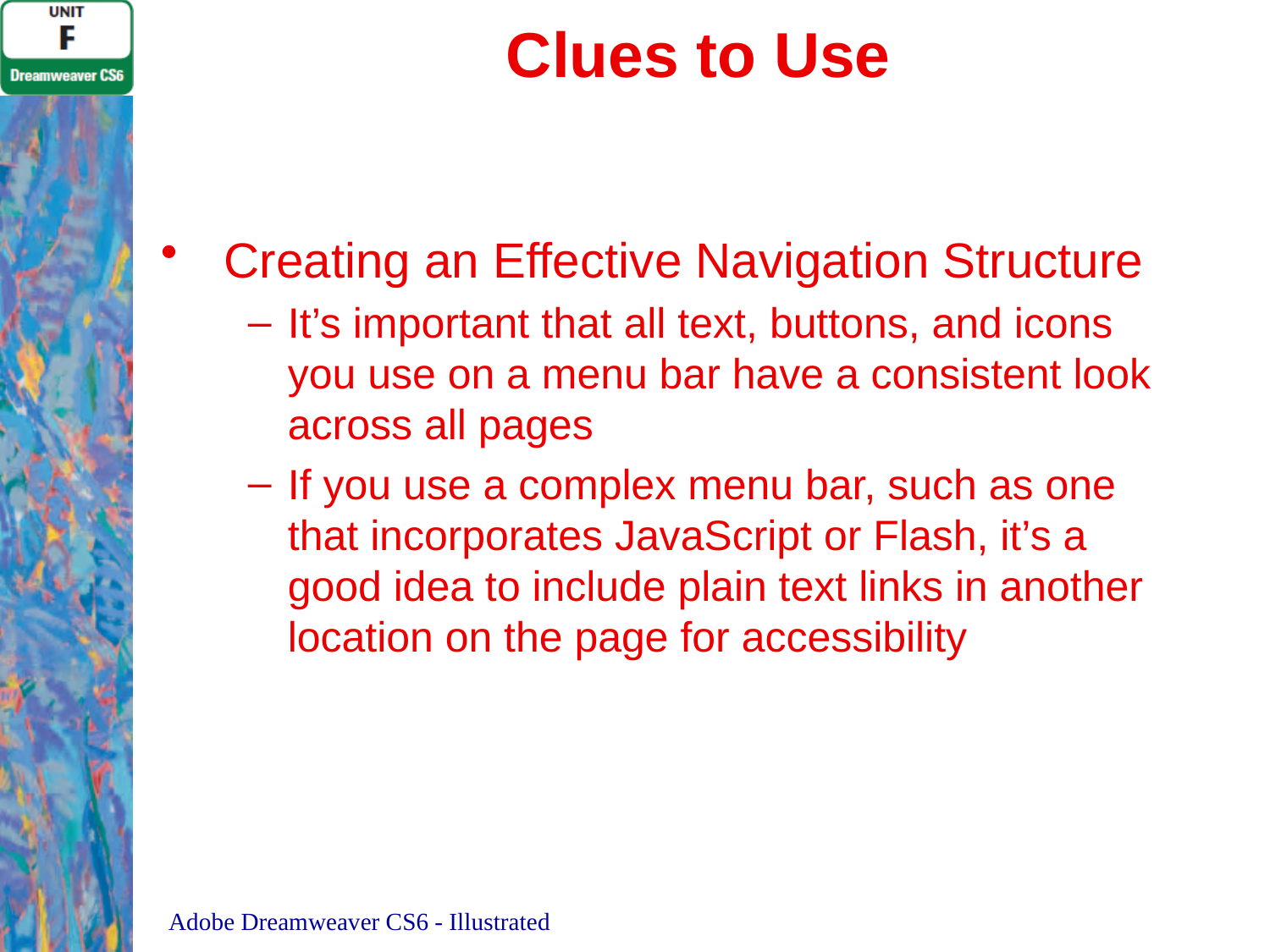

# Clues to Use
Creating an Effective Navigation Structure
It’s important that all text, buttons, and icons you use on a menu bar have a consistent look across all pages
If you use a complex menu bar, such as one that incorporates JavaScript or Flash, it’s a good idea to include plain text links in another location on the page for accessibility
Adobe Dreamweaver CS6 - Illustrated